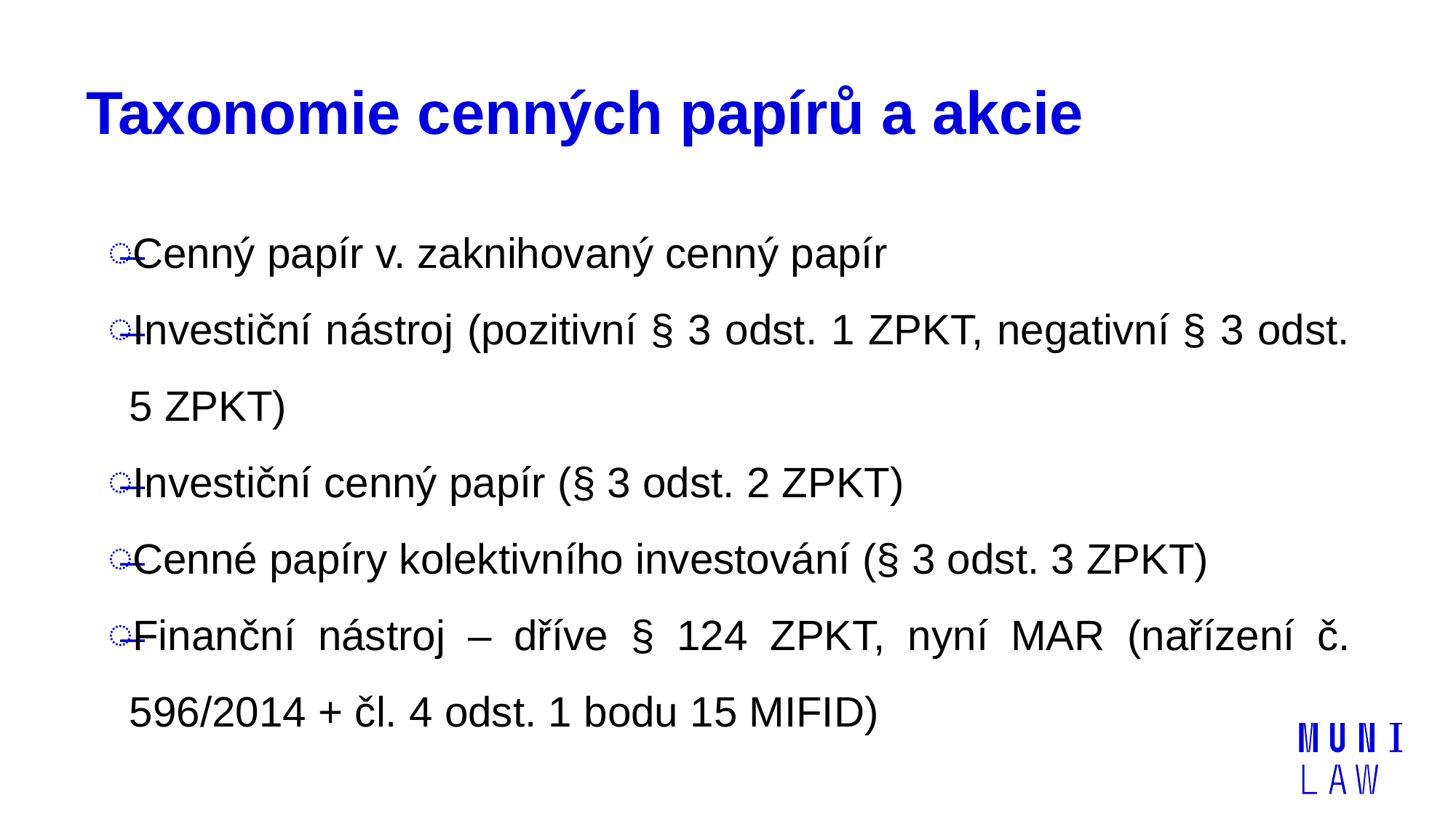

# Taxonomie cenných papírů a akcie

Cenný papír v. zaknihovaný cenný papír
Investiční nástroj (pozitivní § 3 odst. 1 ZPKT, negativní § 3 odst. 5 ZPKT)
Investiční cenný papír (§ 3 odst. 2 ZPKT)
Cenné papíry kolektivního investování (§ 3 odst. 3 ZPKT)
Finanční nástroj – dříve § 124 ZPKT, nyní MAR (nařízení č. 596/2014 + čl. 4 odst. 1 bodu 15 MIFID)